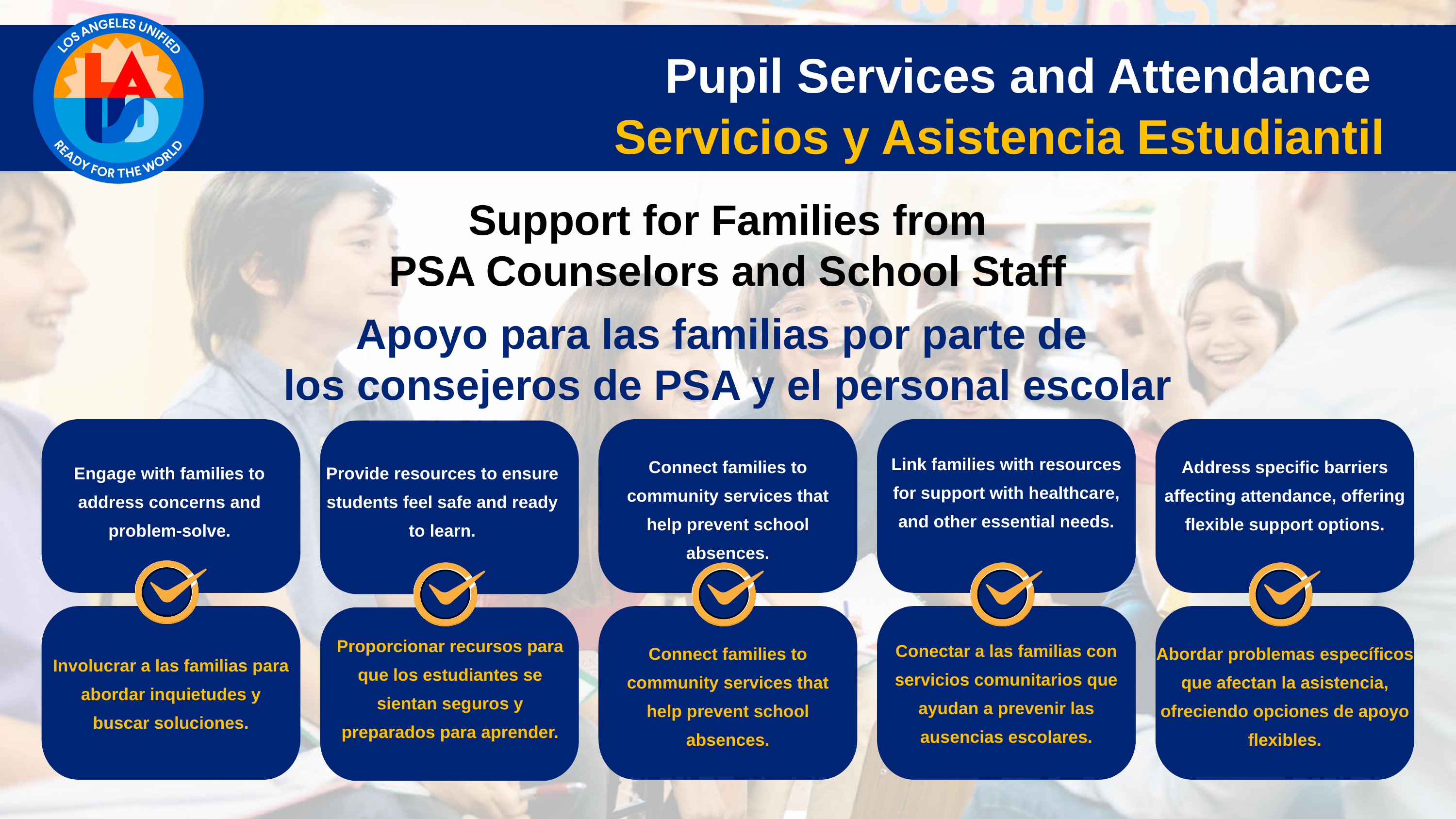

Pupil Services and Attendance
Servicios y Asistencia Estudiantil
Support for Families from
PSA Counselors and School Staff
Apoyo para las familias por parte de
los consejeros de PSA y el personal escolar

Link families with resources for support with healthcare, and other essential needs.
Address specific barriers affecting attendance, offering flexible support options.
Connect families to community services that help prevent school absences.
Engage with families to address concerns and problem-solve.
Provide resources to ensure students feel safe and ready to learn.

Proporcionar recursos para que los estudiantes se sientan seguros y preparados para aprender.
Conectar a las familias con servicios comunitarios que ayudan a prevenir las ausencias escolares.
Abordar problemas específicos que afectan la asistencia, ofreciendo opciones de apoyo flexibles.
Connect families to community services that help prevent school absences.
Involucrar a las familias para abordar inquietudes y buscar soluciones.